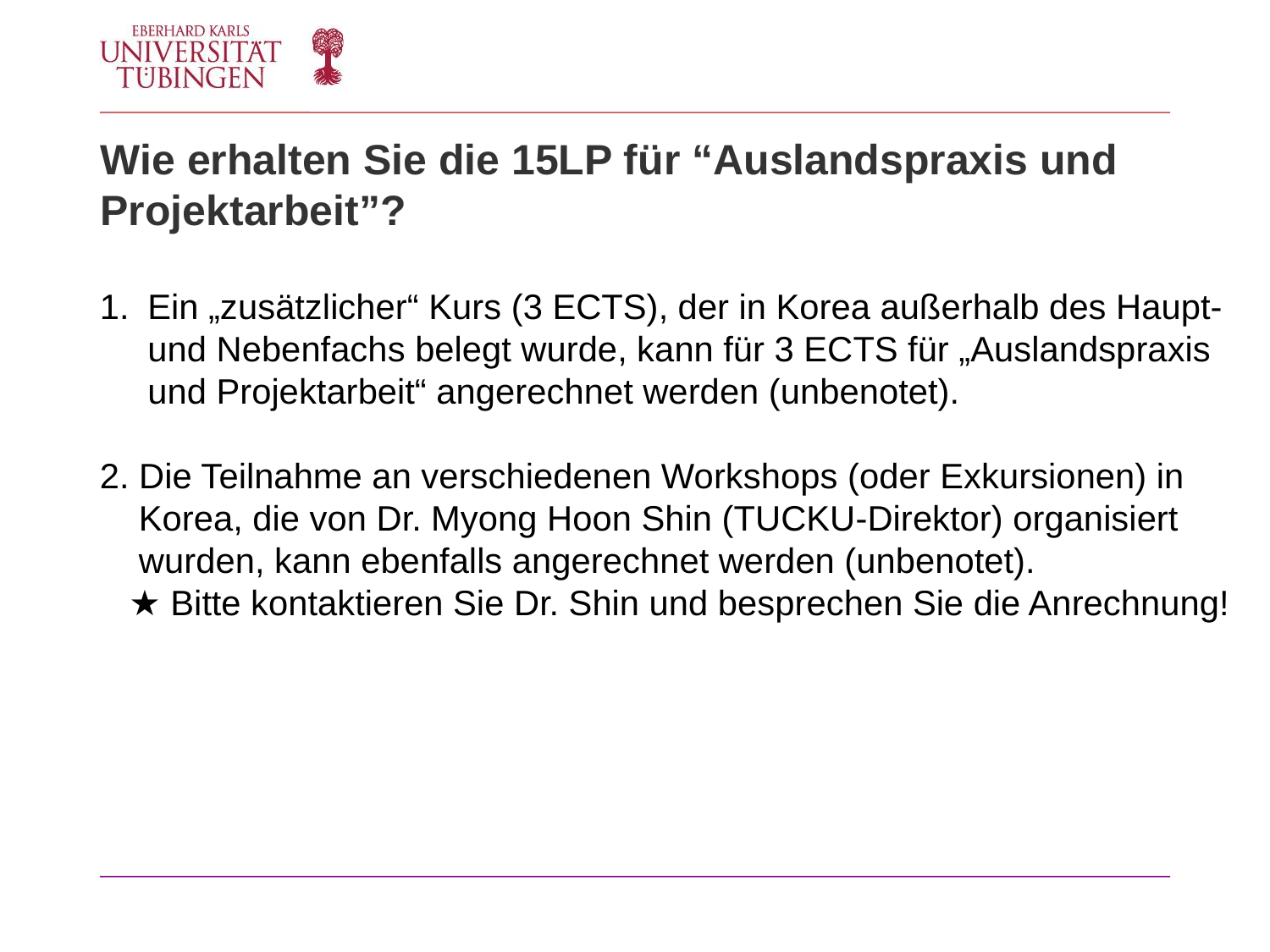

Wie erhalten Sie die 15LP für “Auslandspraxis und Projektarbeit”?
Ein „zusätzlicher“ Kurs (3 ECTS), der in Korea außerhalb des Haupt- und Nebenfachs belegt wurde, kann für 3 ECTS für „Auslandspraxis und Projektarbeit“ angerechnet werden (unbenotet).

2. Die Teilnahme an verschiedenen Workshops (oder Exkursionen) in
    Korea, die von Dr. Myong Hoon Shin (TUCKU-Direktor) organisiert
    wurden, kann ebenfalls angerechnet werden (unbenotet).
   ★ Bitte kontaktieren Sie Dr. Shin und besprechen Sie die Anrechnung!